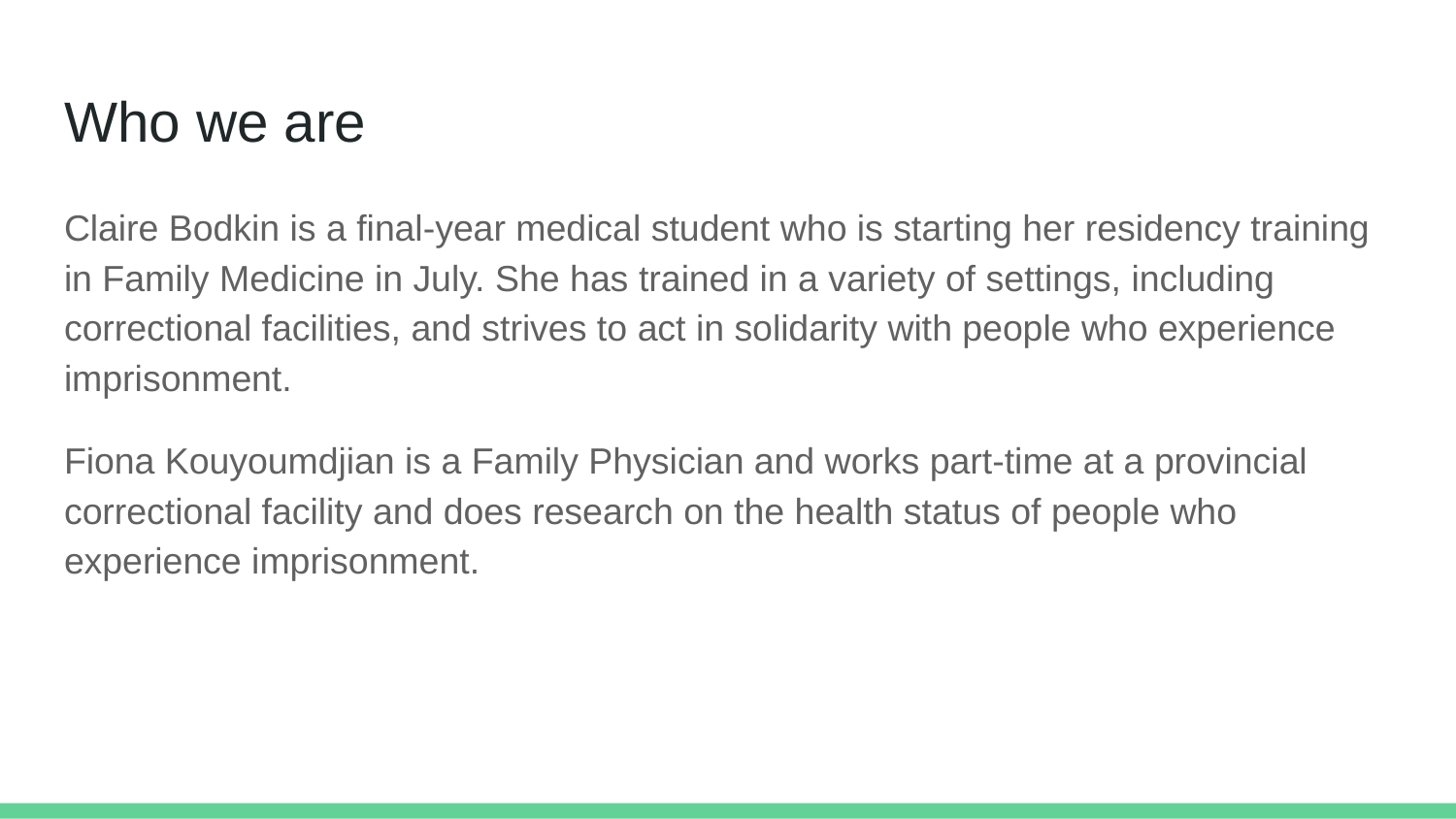

# Who we are
Claire Bodkin is a final-year medical student who is starting her residency training in Family Medicine in July. She has trained in a variety of settings, including correctional facilities, and strives to act in solidarity with people who experience imprisonment.
Fiona Kouyoumdjian is a Family Physician and works part-time at a provincial correctional facility and does research on the health status of people who experience imprisonment.